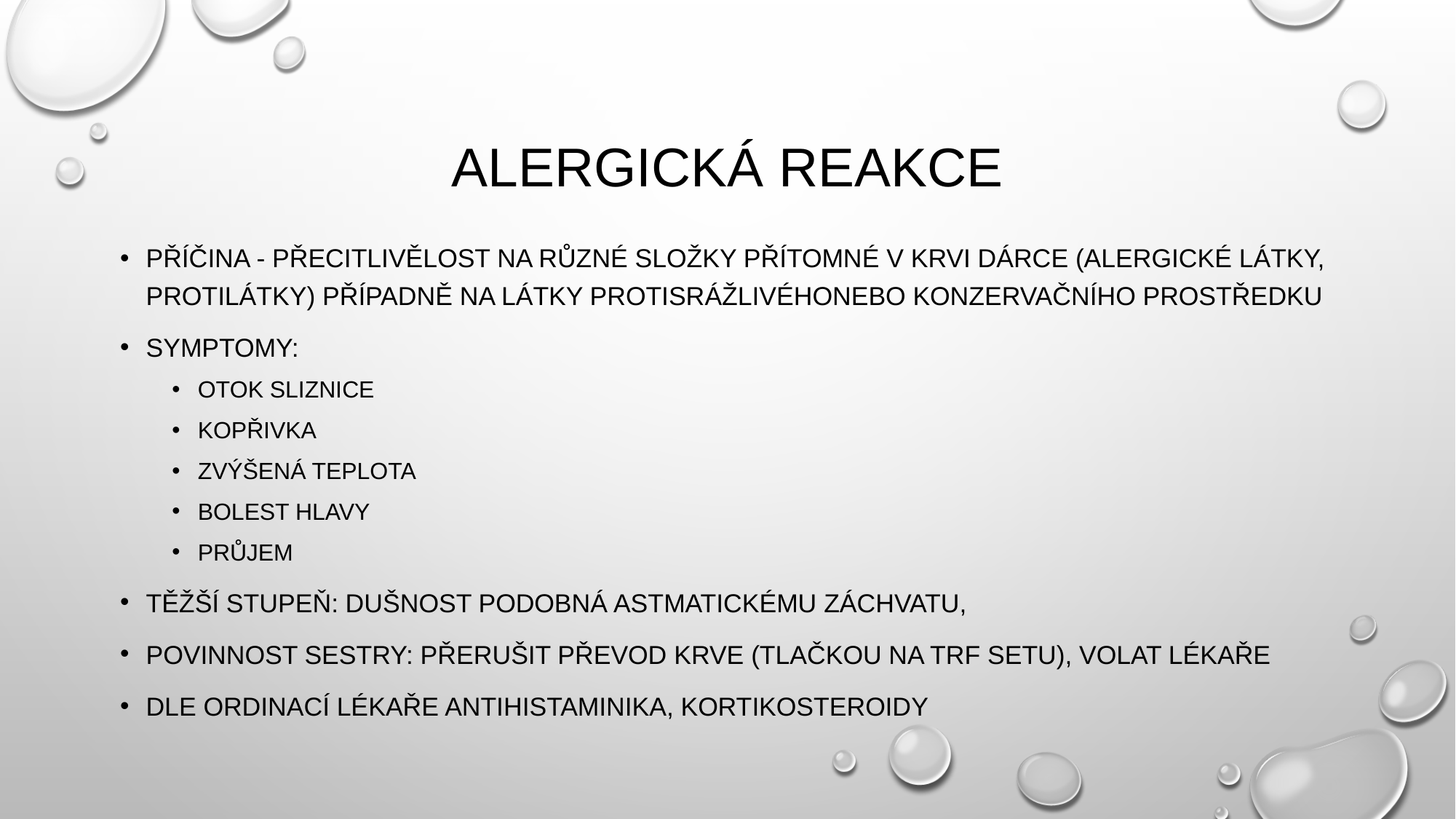

# ALERGICKÁ REAKCE
příčina - přecitlivělost na různé složky přítomné v krvi dárce (alergické látky, protilátky) případně na látky protisrážlivéhonebo konzervačního prostředku
Symptomy:
otok sliznice
kopřivka
zvýšená teplota
bolest hlavy
průjem
těžší stupeň: dušnost podobná astmatickému záchvatu,
Povinnost sestry: přerušit převod krve (tlačkou na TRF setu), volat lékaře
Dle ordinací lékaře antihistaminika, kortikosteroidy